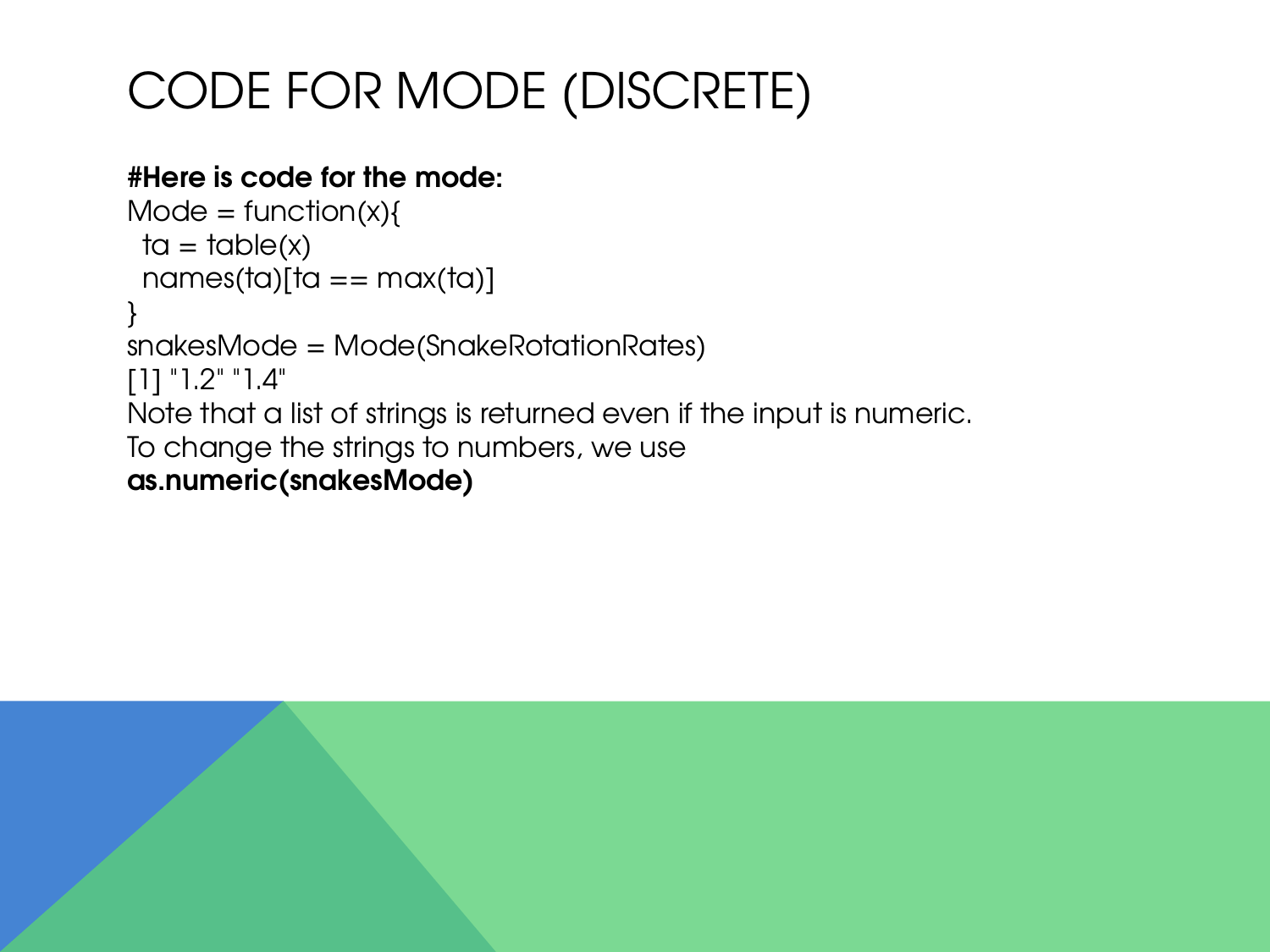

# Code for mode (discrete)
#Here is code for the mode:
Mode = function(x){
  ta = table(x)
  names(ta)[ta == max(ta)]
}
snakesMode = Mode(SnakeRotationRates)
[1] "1.2" "1.4"
Note that a list of strings is returned even if the input is numeric.
To change the strings to numbers, we use
as.numeric(snakesMode)